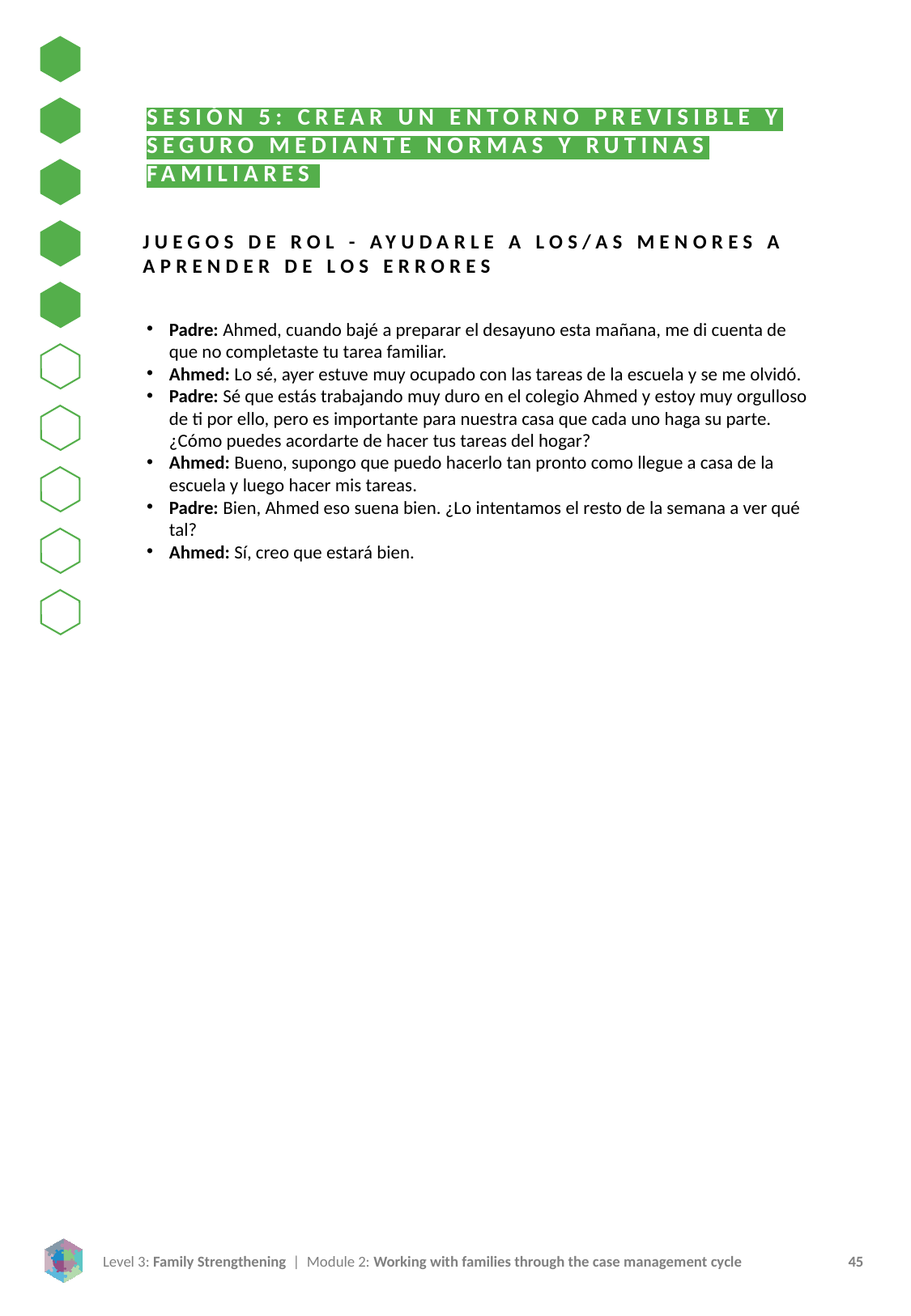

SESIÓN 5: CREAR UN ENTORNO PREVISIBLE Y SEGURO MEDIANTE NORMAS Y RUTINAS FAMILIARES

JUEGOS DE ROL - AYUDARLE A LOS/AS MENORES A APRENDER DE LOS ERRORES

Padre: Ahmed, cuando bajé a preparar el desayuno esta mañana, me di cuenta de que no completaste tu tarea familiar.
Ahmed: Lo sé, ayer estuve muy ocupado con las tareas de la escuela y se me olvidó.
Padre: Sé que estás trabajando muy duro en el colegio Ahmed y estoy muy orgulloso de ti por ello, pero es importante para nuestra casa que cada uno haga su parte. ¿Cómo puedes acordarte de hacer tus tareas del hogar?
Ahmed: Bueno, supongo que puedo hacerlo tan pronto como llegue a casa de la escuela y luego hacer mis tareas.
Padre: Bien, Ahmed eso suena bien. ¿Lo intentamos el resto de la semana a ver qué tal?
Ahmed: Sí, creo que estará bien.